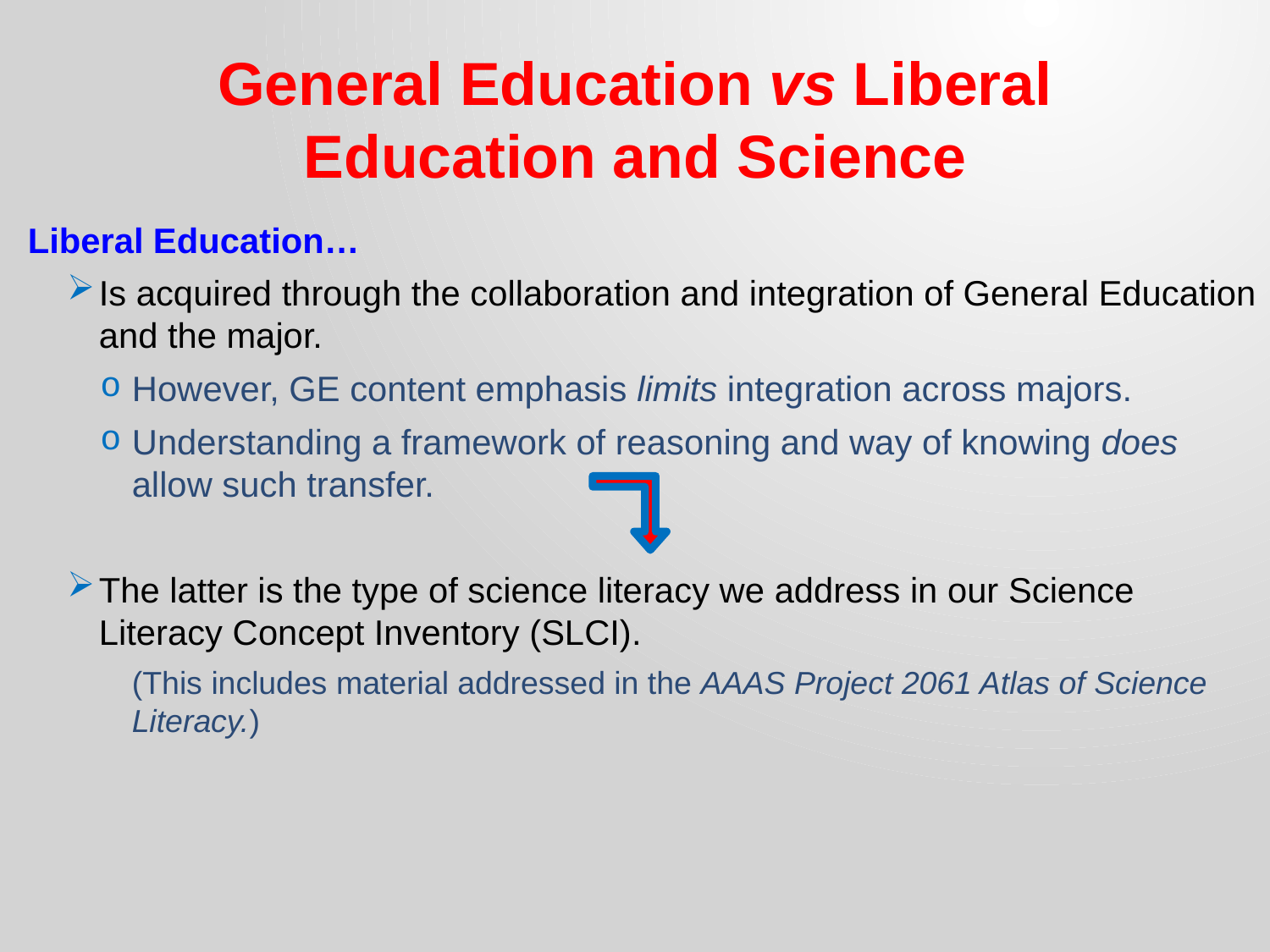

# General Education vs Liberal Education and Science
Liberal Education…
Is acquired through the collaboration and integration of General Education and the major.
However, GE content emphasis limits integration across majors.
Understanding a framework of reasoning and way of knowing does allow such transfer.

The latter is the type of science literacy we address in our Science Literacy Concept Inventory (SLCI).
	(This includes material addressed in the AAAS Project 2061 Atlas of Science Literacy.)